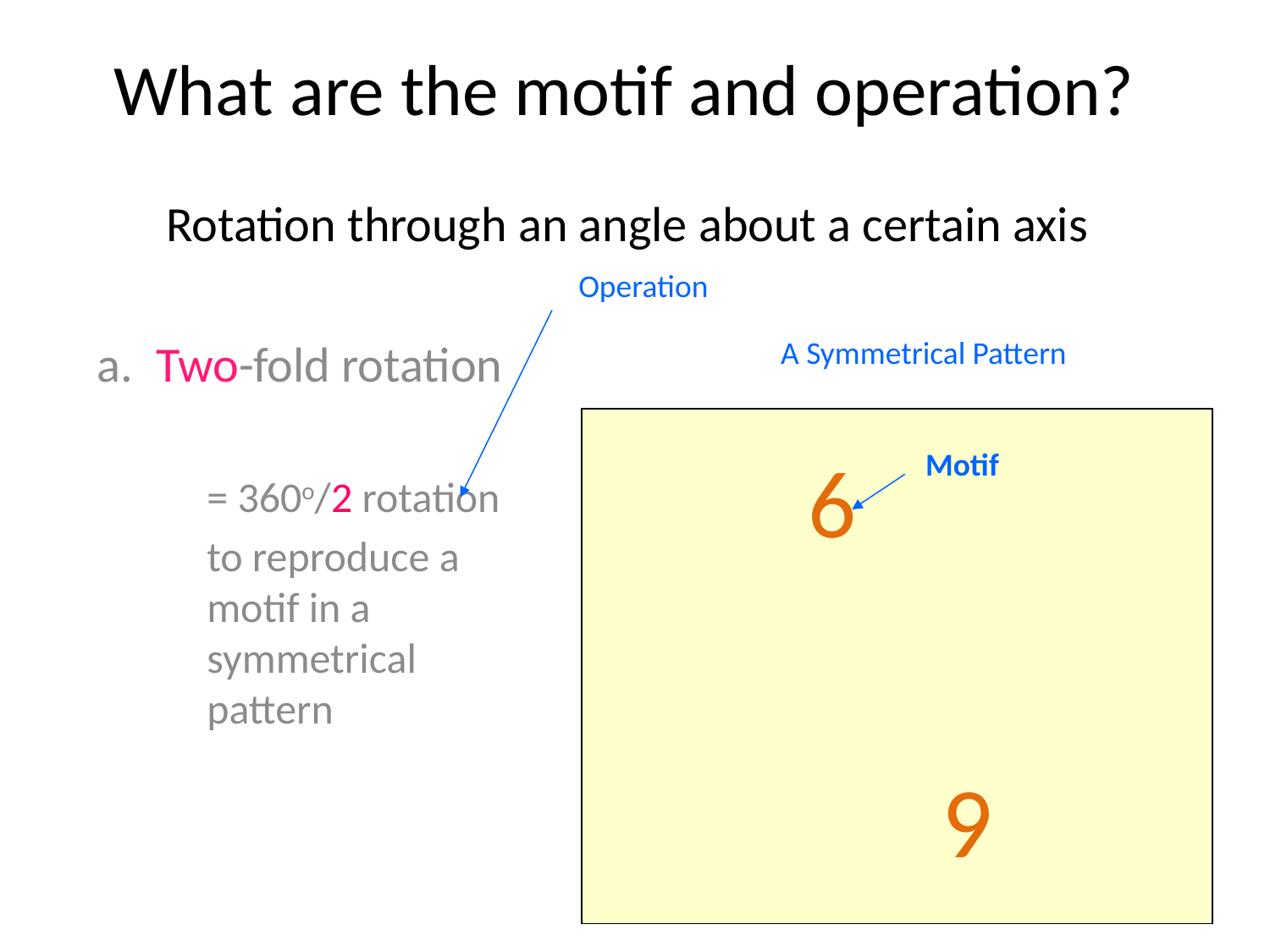

# What are the motif and operation?
Rotation through an angle about a certain axis
Operation

a.  Two-fold rotation

= 360o/2 rotation
to reproduce a motif in a symmetrical pattern
A Symmetrical Pattern

6
Motif

6